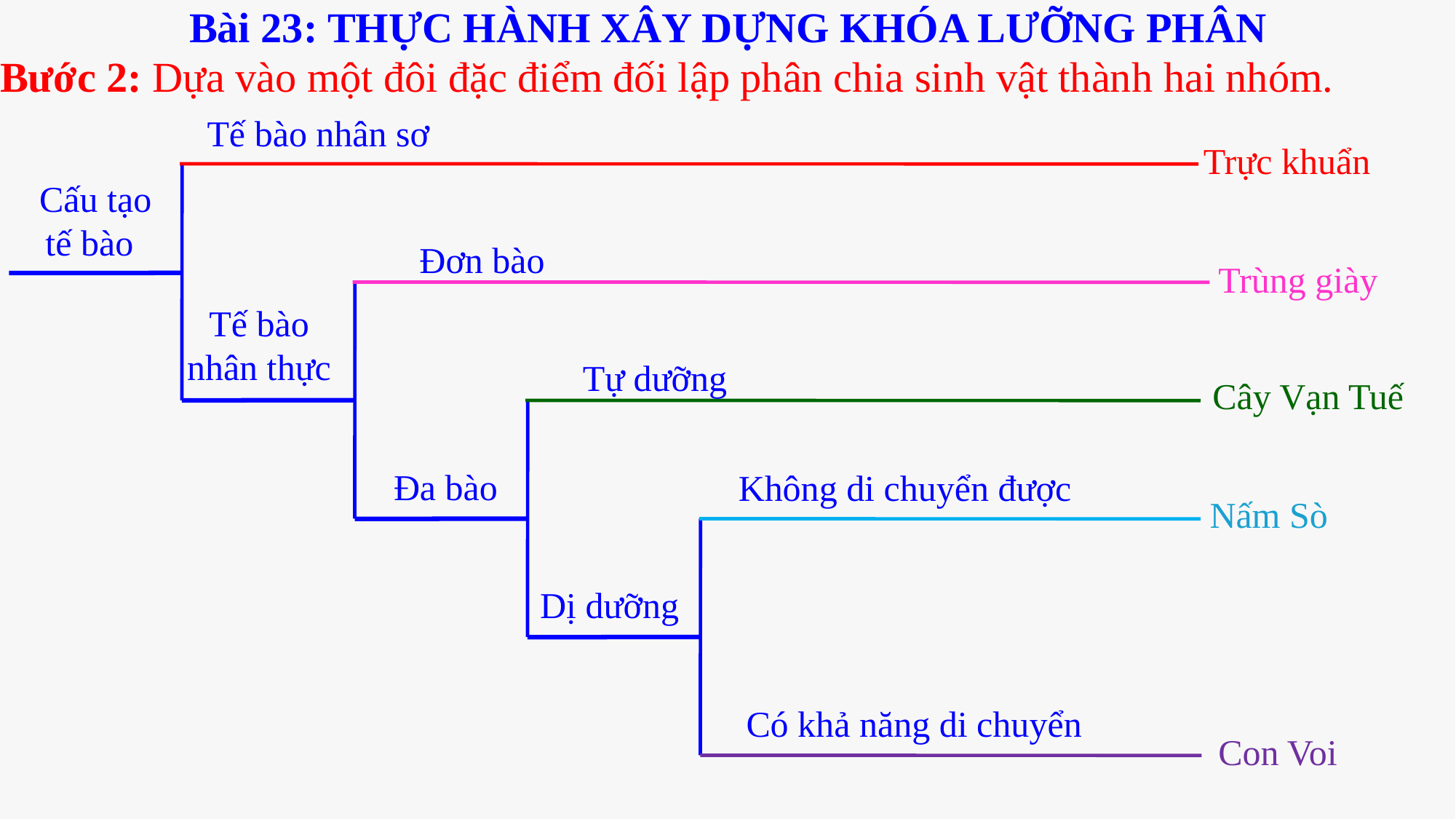

Bài 23: THỰC HÀNH XÂY DỰNG KHÓA LƯỠNG PHÂN
Bước 2: Dựa vào một đôi đặc điểm đối lập phân chia sinh vật thành hai nhóm.
Tế bào nhân sơ
Trực khuẩn
Cấu tạo
 tế bào
Đơn bào
Trùng giày
Tế bào
nhân thực
Tự dưỡng
Cây Vạn Tuế
Đa bào
Không di chuyển được
Nấm Sò
Dị dưỡng
Có khả năng di chuyển
Con Voi